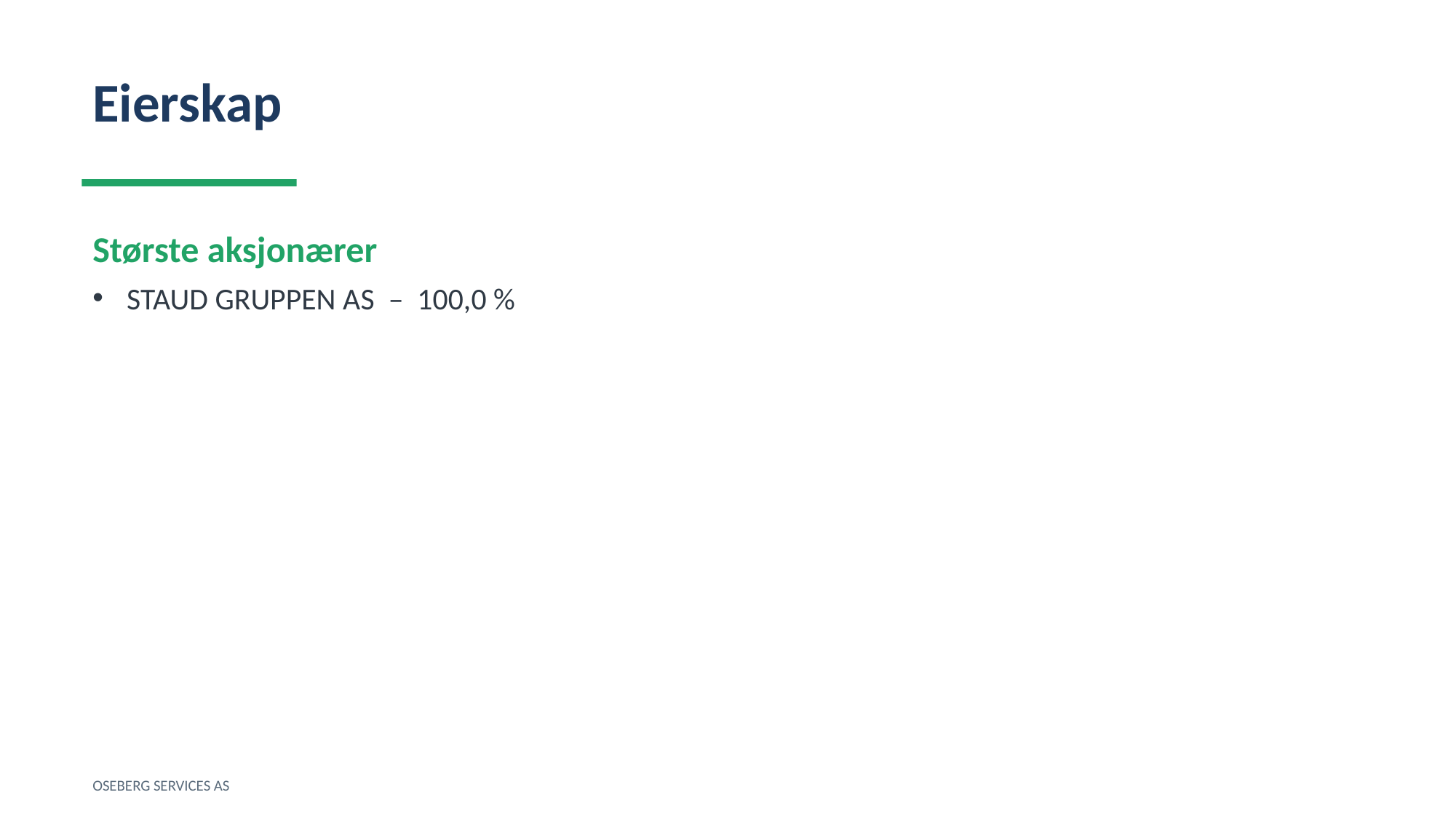

Eierskap

Største aksjonærer
STAUD GRUPPEN AS  –  100,0 %
OSEBERG SERVICES AS